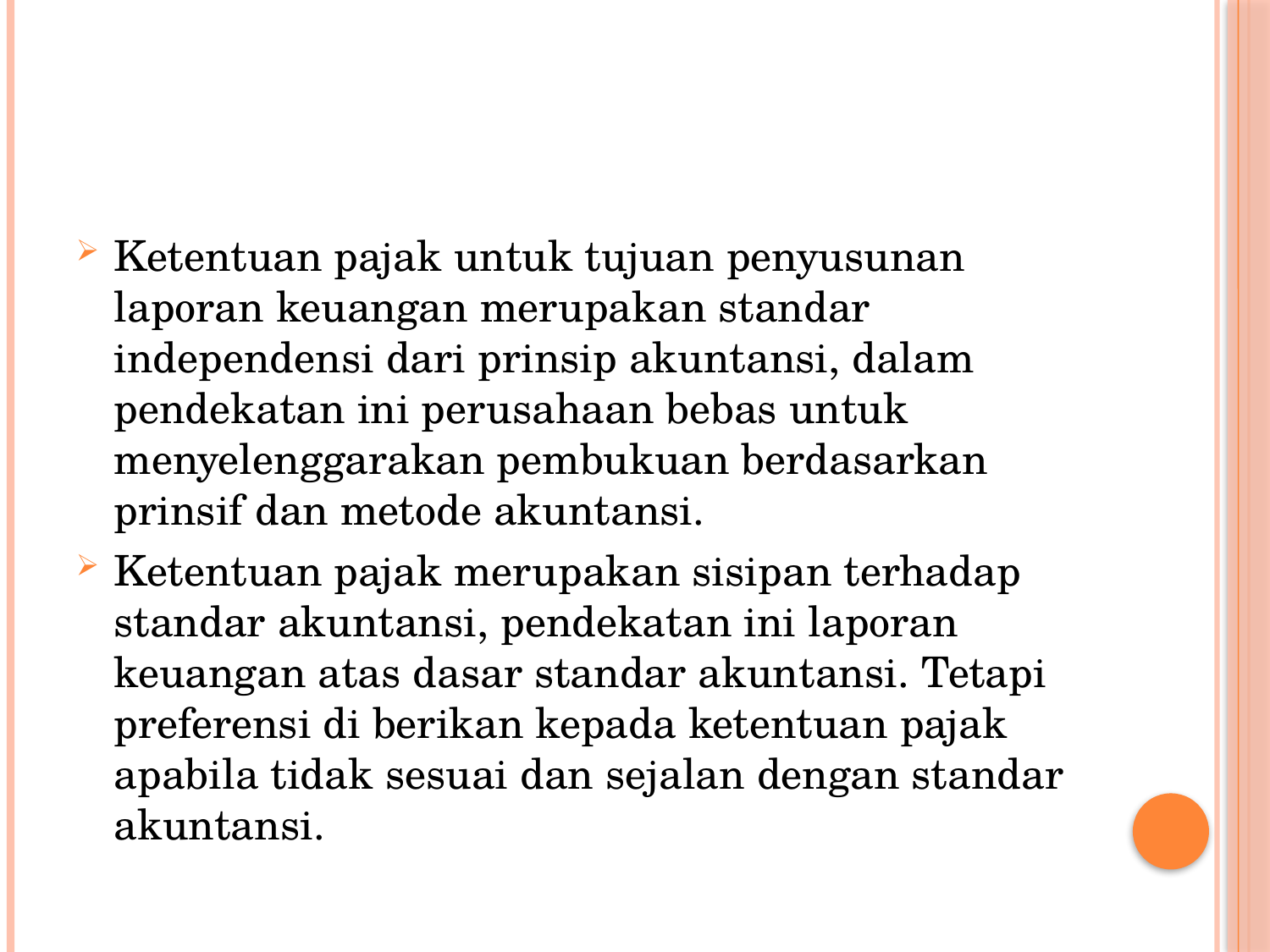

#
Ketentuan pajak untuk tujuan penyusunan laporan keuangan merupakan standar independensi dari prinsip akuntansi, dalam pendekatan ini perusahaan bebas untuk menyelenggarakan pembukuan berdasarkan prinsif dan metode akuntansi.
Ketentuan pajak merupakan sisipan terhadap standar akuntansi, pendekatan ini laporan keuangan atas dasar standar akuntansi. Tetapi preferensi di berikan kepada ketentuan pajak apabila tidak sesuai dan sejalan dengan standar akuntansi.